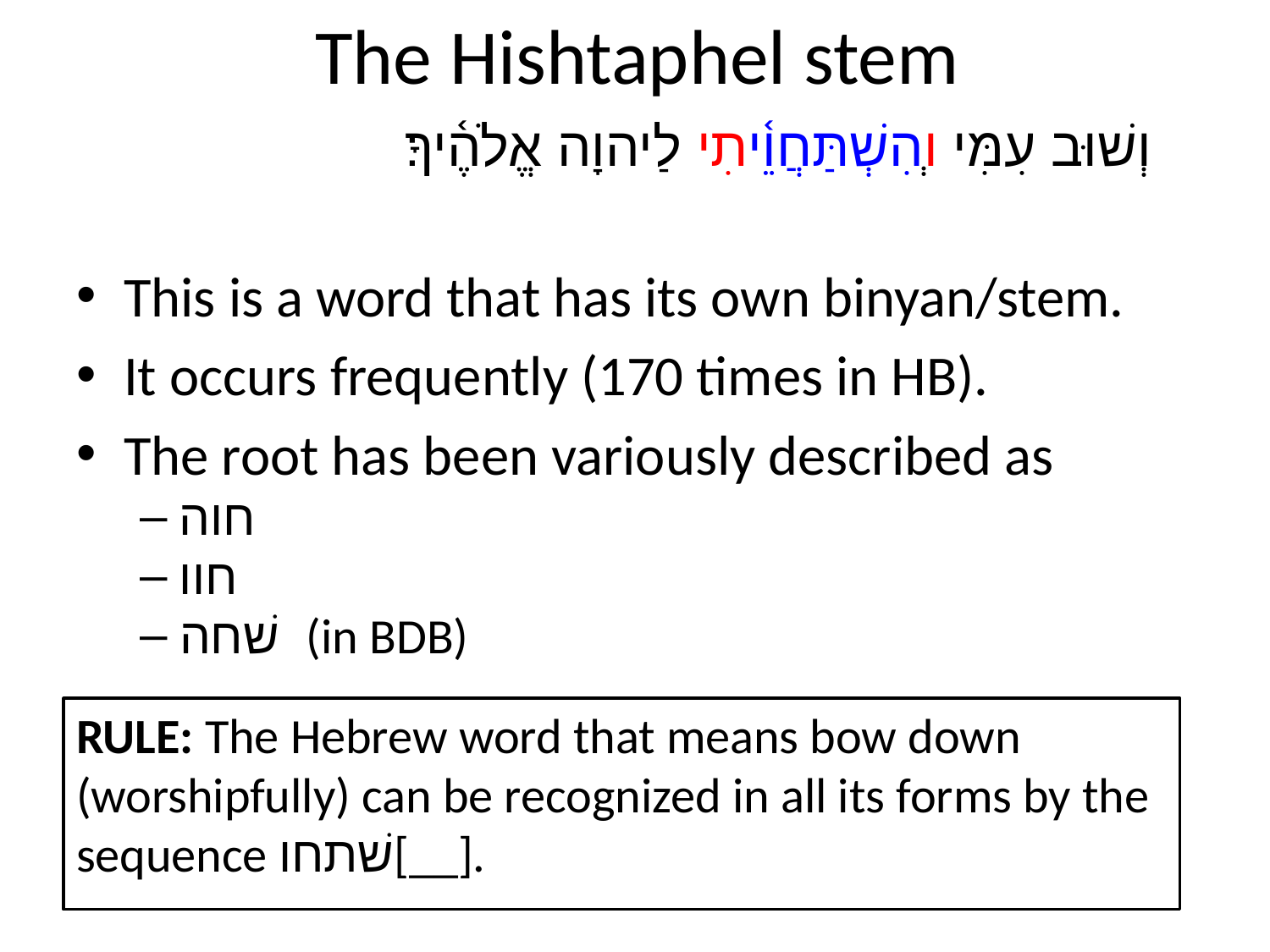

# The Hishtaphel stem
וְשׁוּב עִמִּי וְהִשְׁתַּחֲוֵ֫יתִי לַיהוָה אֱלֹהֶ֫יךָ׃
This is a word that has its own binyan/stem.
It occurs frequently (170 times in HB).
The root has been variously described as
חוה
חוו
שׁחה	(in BDB)
RULE: The Hebrew word that means bow down (worshipfully) can be recognized in all its forms by the sequence שׁתחו[__].